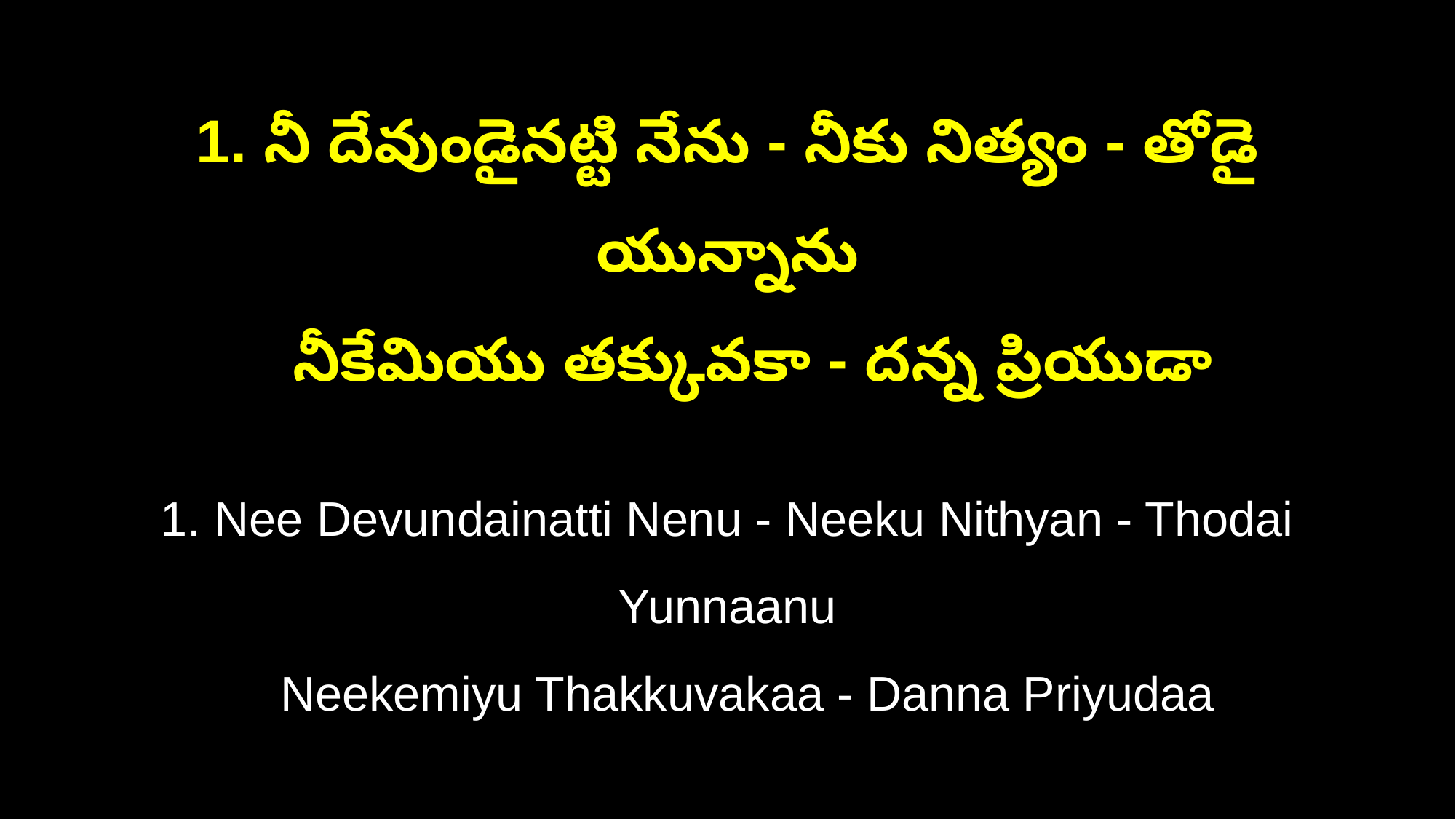

1. నీ దేవుండైనట్టి నేను - నీకు నిత్యం - తోడై యున్నాను
   నీకేమియు తక్కువకా - దన్న ప్రియుడా
1. Nee Devundainatti Nenu - Neeku Nithyan - Thodai Yunnaanu
   Neekemiyu Thakkuvakaa - Danna Priyudaa